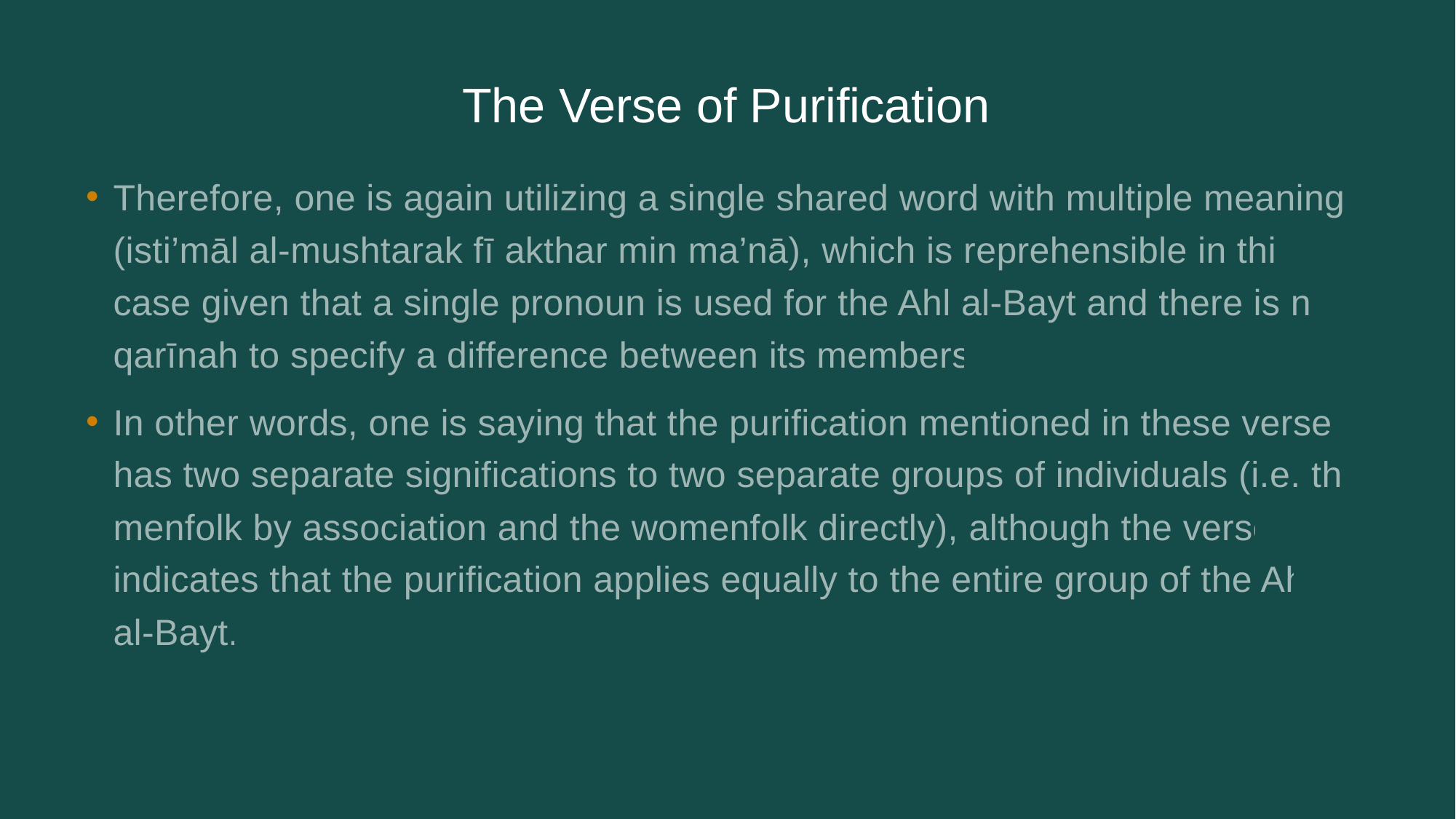

# The Verse of Purification
Therefore, one is again utilizing a single shared word with multiple meanings (isti’māl al-mushtarak fī akthar min ma’nā), which is reprehensible in this case given that a single pronoun is used for the Ahl al-Bayt and there is no qarīnah to specify a difference between its members.
In other words, one is saying that the purification mentioned in these verses has two separate significations to two separate groups of individuals (i.e. the menfolk by association and the womenfolk directly), although the verse indicates that the purification applies equally to the entire group of the Ahl al-Bayt.